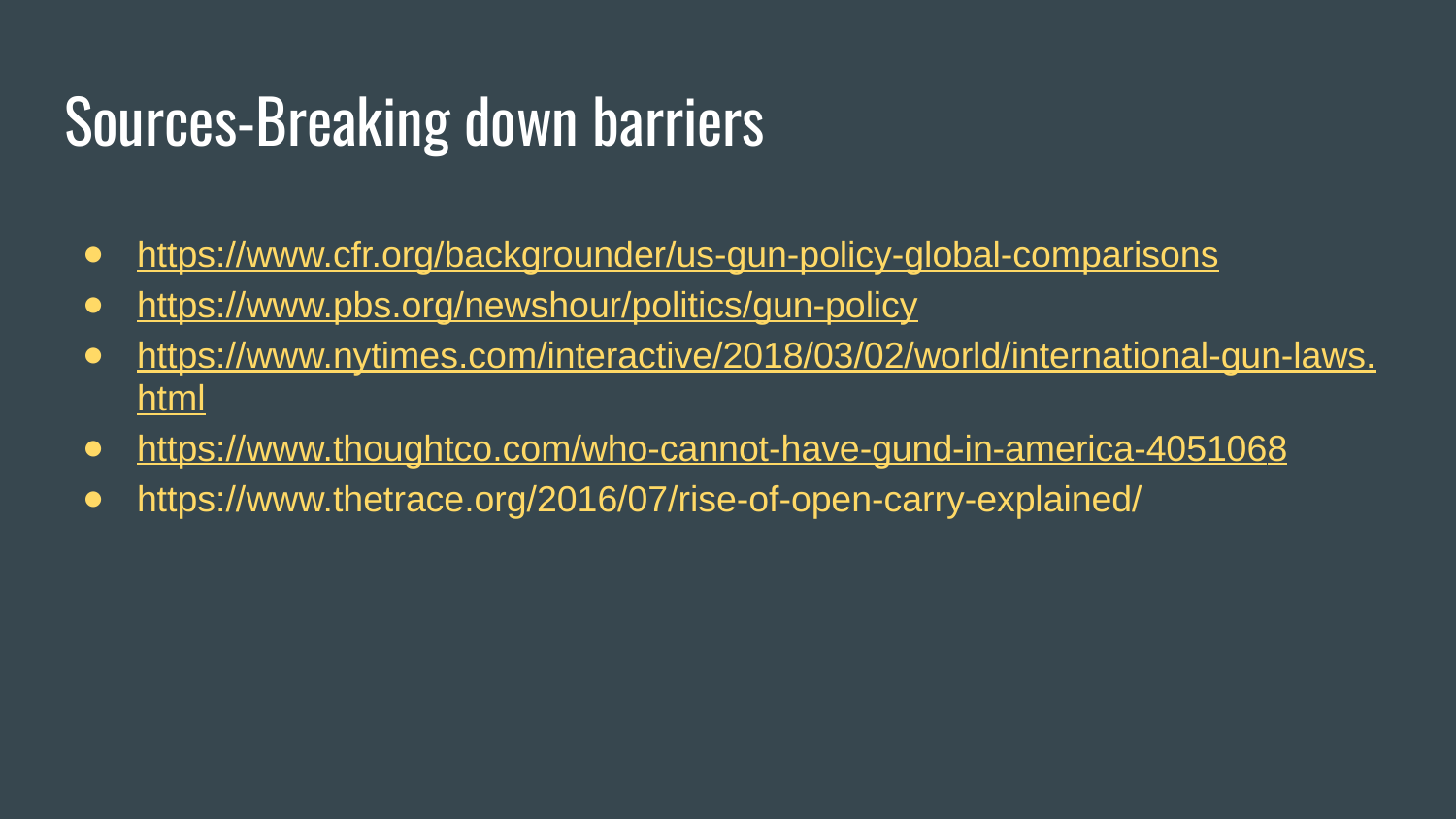

# Sources-Breaking down barriers
https://www.cfr.org/backgrounder/us-gun-policy-global-comparisons
https://www.pbs.org/newshour/politics/gun-policy
https://www.nytimes.com/interactive/2018/03/02/world/international-gun-laws.html
https://www.thoughtco.com/who-cannot-have-gund-in-america-4051068
https://www.thetrace.org/2016/07/rise-of-open-carry-explained/